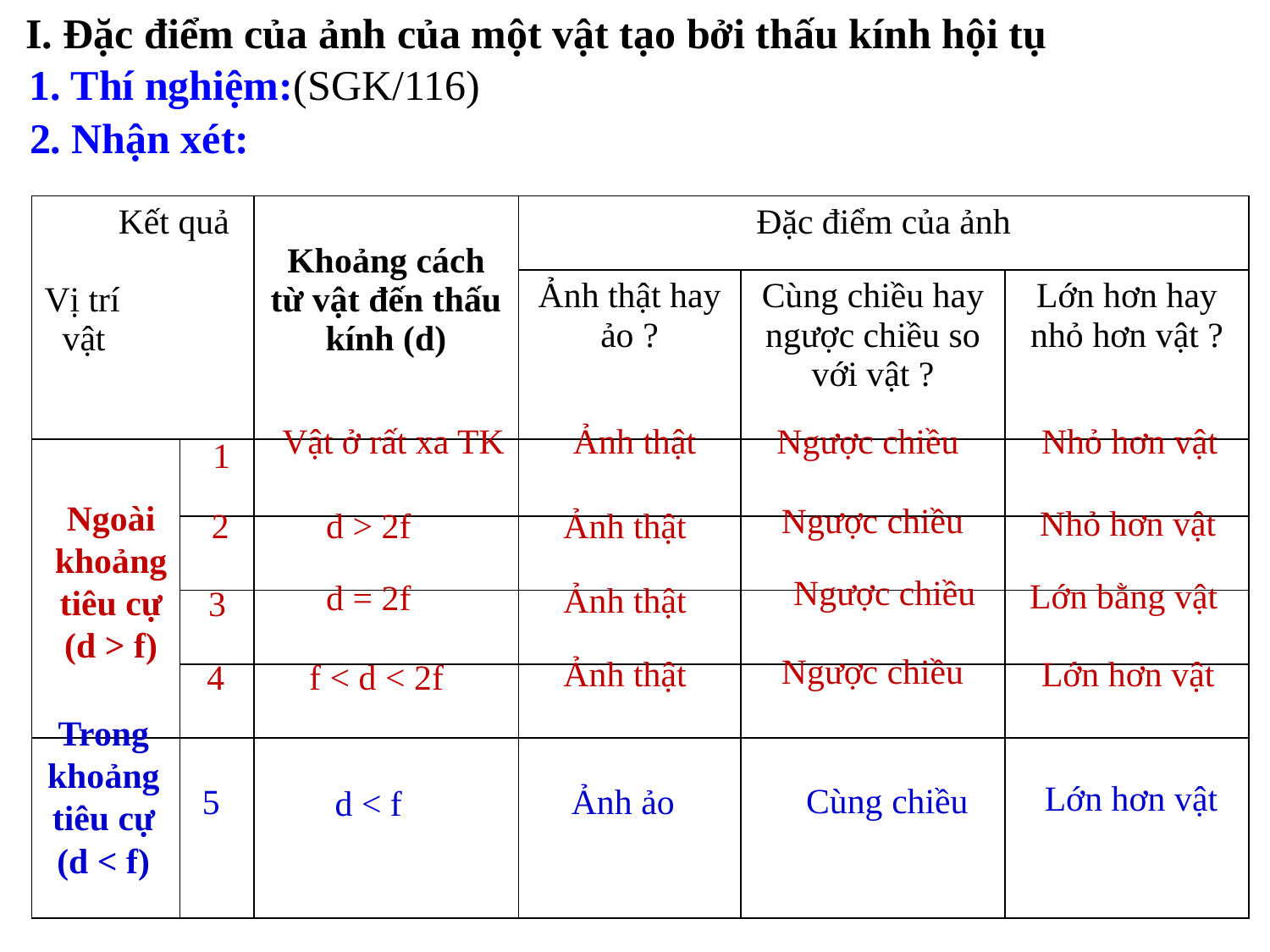

I. Đặc điểm của ảnh của một vật tạo bởi thấu kính hội tụ
1. Thí nghiệm:(SGK/116)
2. Nhận xét:
| Kết quả Vị trí vật |  | Khoảng cách từ vật đến thấu kính (d) | Đặc điểm của ảnh |  |  |
| --- | --- | --- | --- | --- | --- |
|  |  |  | Ảnh thật hay ảo ? | Cùng chiều hay ngược chiều so với vật ? | Lớn hơn hay nhỏ hơn vật ? |
|  |  |  |  |  |  |
|  |  |  |  |  |  |
|  |  |  |  |  |  |
|  |  |  |  |  |  |
|  |  |  |  |  |  |
Vật ở rất xa TK
Ảnh thật
Ngược chiều
Nhỏ hơn vật
1
Ngoài khoảng tiêu cự (d > f)
Ngược chiều
Nhỏ hơn vật
2
d > 2f
Ảnh thật
Ngược chiều
Lớn bằng vật
d = 2f
Ảnh thật
3
Ngược chiều
Ảnh thật
Lớn hơn vật
4
f < d < 2f
Trong khoảng tiêu cự (d < f)
Lớn hơn vật
Cùng chiều
Ảnh ảo
5
d < f